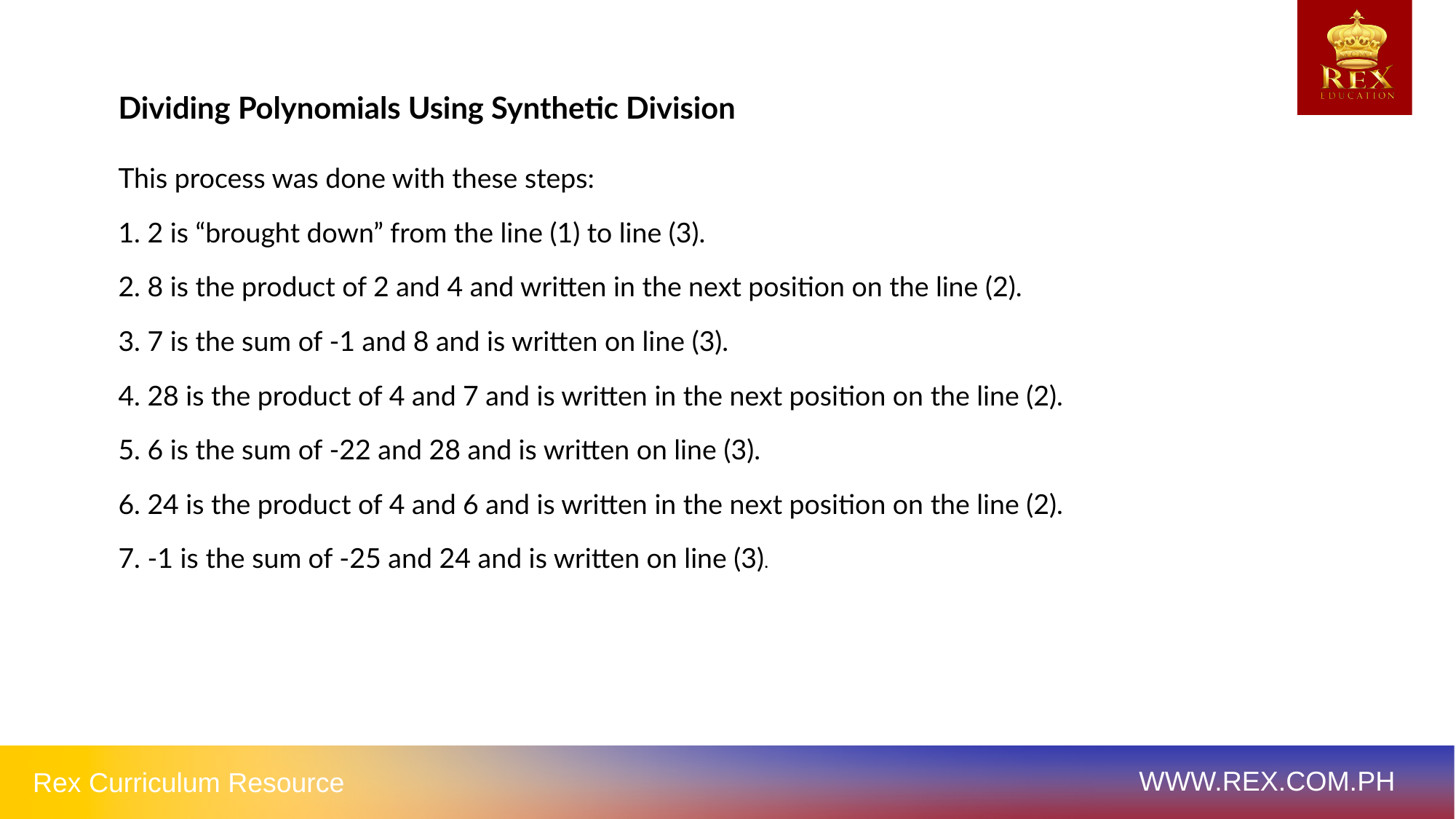

# Dividing Polynomials Using Synthetic Division

This process was done with these steps:
1. 2 is “brought down” from the line (1) to line (3).
2. 8 is the product of 2 and 4 and written in the next position on the line (2).
3. 7 is the sum of -1 and 8 and is written on line (3).
4. 28 is the product of 4 and 7 and is written in the next position on the line (2).
5. 6 is the sum of -22 and 28 and is written on line (3).
6. 24 is the product of 4 and 6 and is written in the next position on the line (2).
7. -1 is the sum of -25 and 24 and is written on line (3).